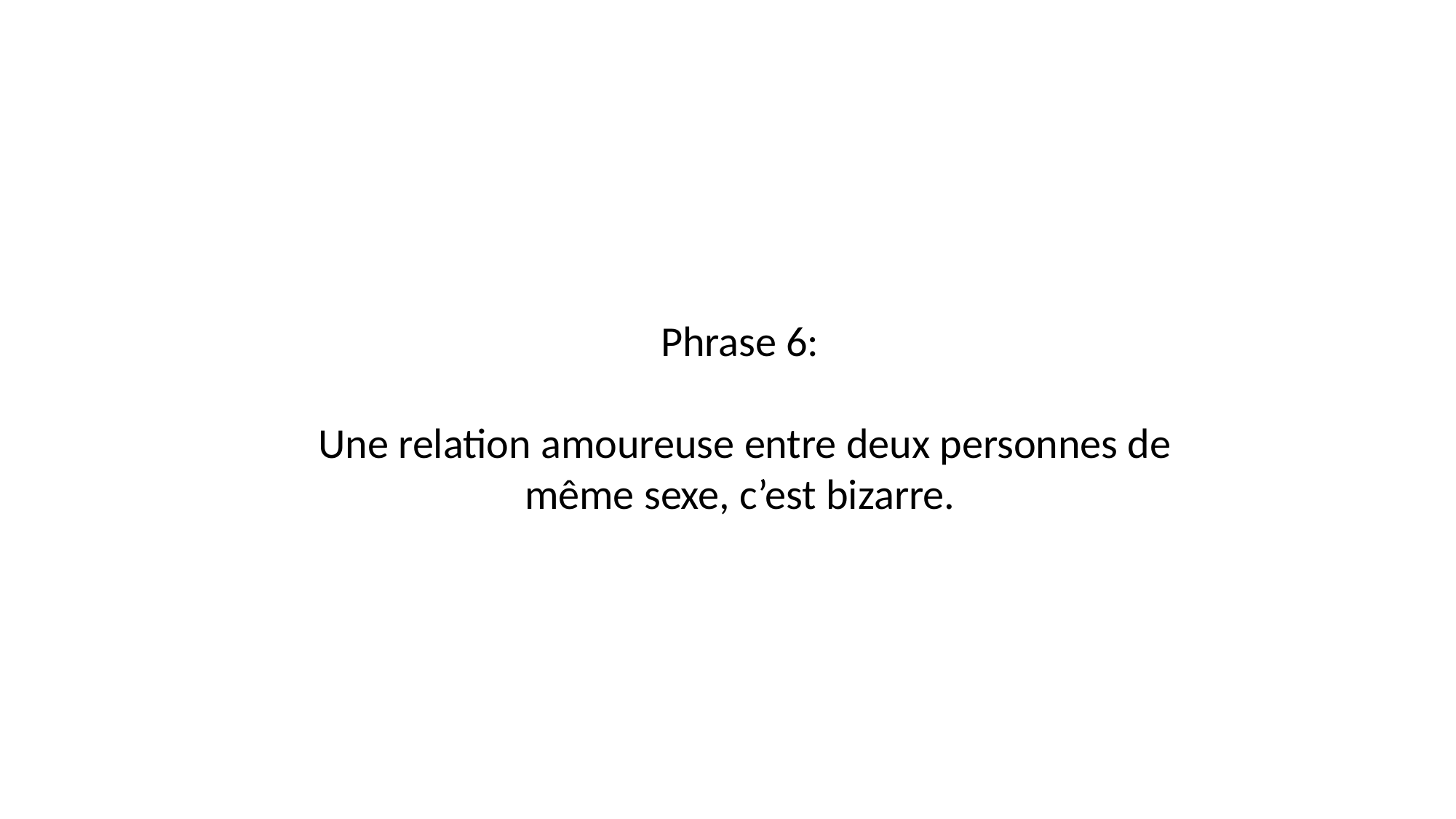

Phrase 6:

Une relation amoureuse entre deux personnes de même sexe, c’est bizarre.